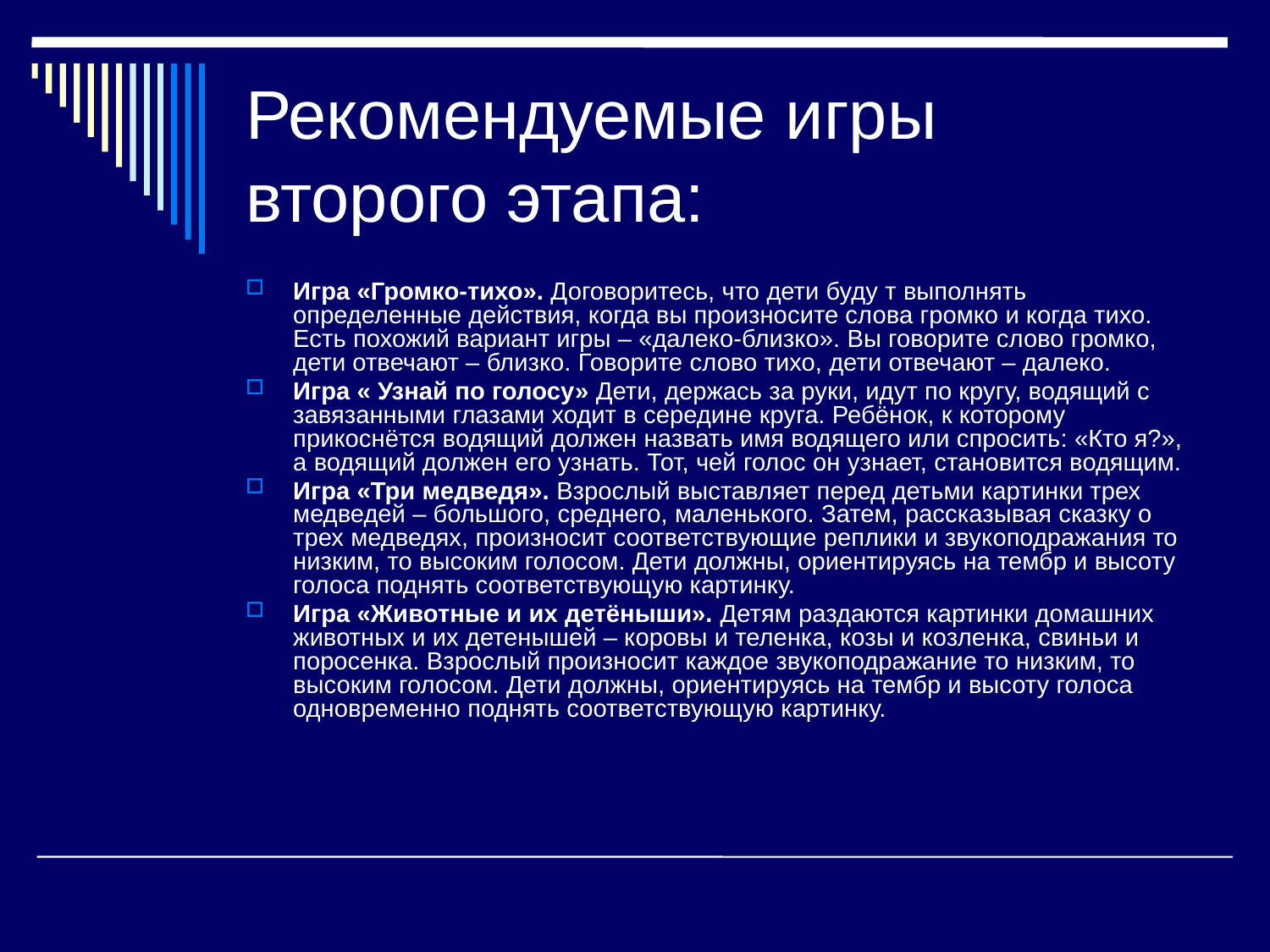

# Рекомендуемые игры второго этапа:
Игра «Громко-тихо». Договоритесь, что дети буду т выполнять определенные действия, когда вы произносите слова громко и когда тихо. Есть похожий вариант игры – «далеко-близко». Вы говорите слово громко, дети отвечают – близко. Говорите слово тихо, дети отвечают – далеко.
Игра « Узнай по голосу» Дети, держась за руки, идут по кругу, водящий с завязанными глазами ходит в середине круга. Ребёнок, к которому прикоснётся водящий должен назвать имя водящего или спросить: «Кто я?», а водящий должен его узнать. Тот, чей голос он узнает, становится водящим.
Игра «Три медведя». Взрослый выставляет перед детьми картинки трех медведей – большого, среднего, маленького. Затем, рассказывая сказку о трех медведях, произносит соответствующие реплики и звукоподражания то низким, то высоким голосом. Дети должны, ориентируясь на тембр и высоту голоса поднять соответствующую картинку.
Игра «Животные и их детёныши». Детям раздаются картинки домашних животных и их детенышей – коровы и теленка, козы и козленка, свиньи и поросенка. Взрослый произносит каждое звукоподражание то низким, то высоким голосом. Дети должны, ориентируясь на тембр и высоту голоса одновременно поднять соответствующую картинку.